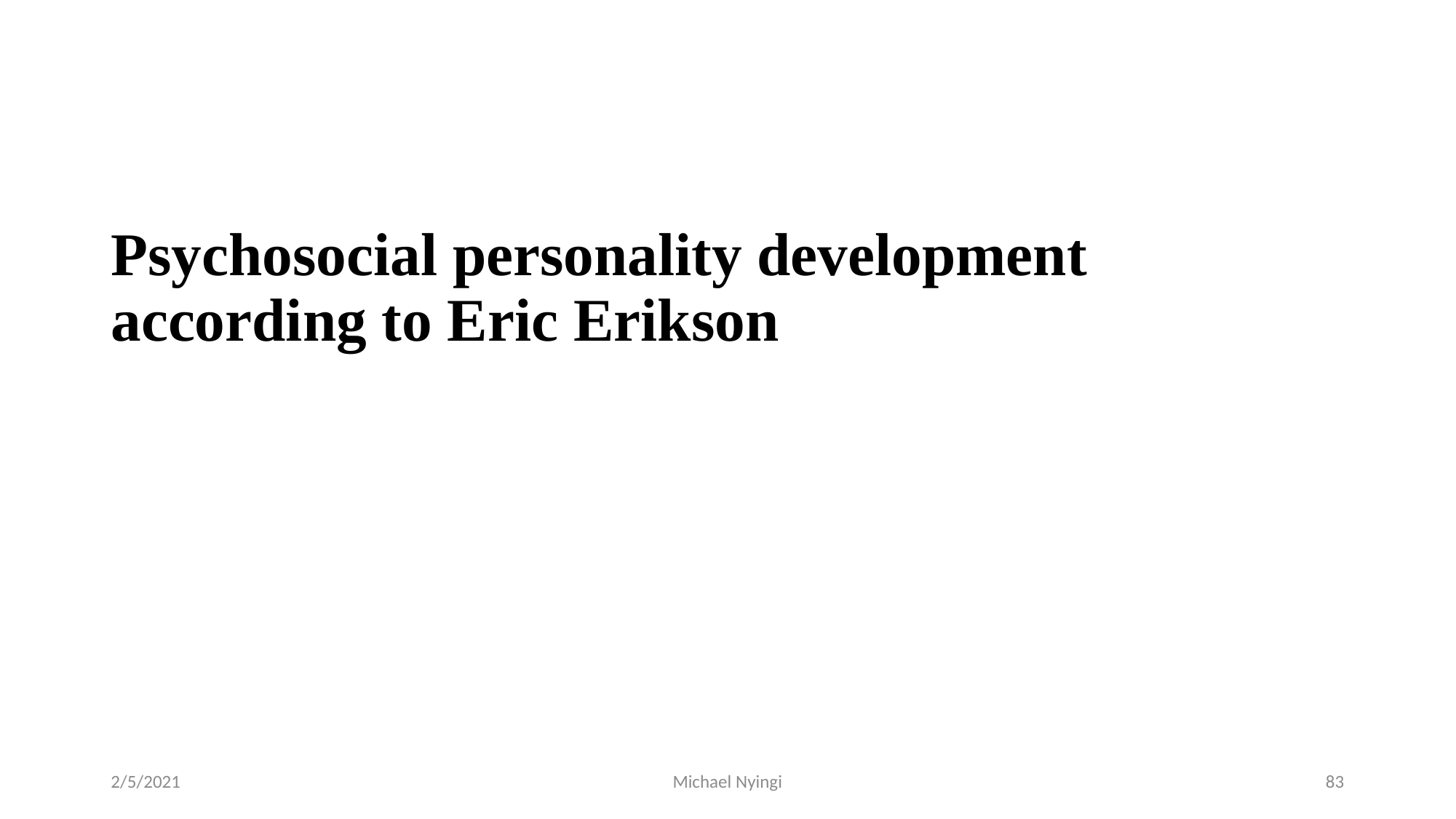

#
Psychosocial personality development according to Eric Erikson

2/5/2021
Michael Nyingi
83